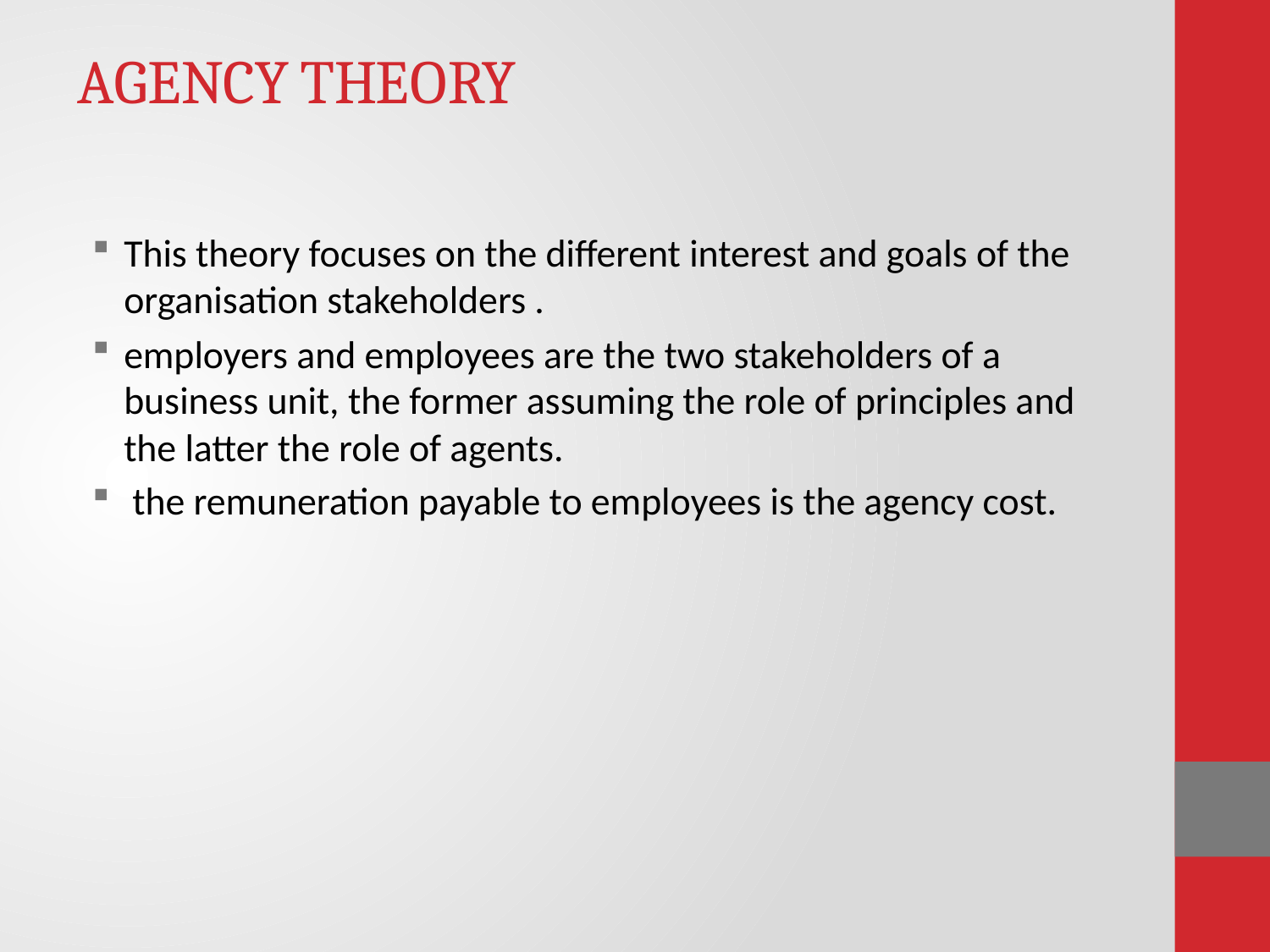

# AGENCY THEORY
This theory focuses on the different interest and goals of the organisation stakeholders .
employers and employees are the two stakeholders of a business unit, the former assuming the role of principles and the latter the role of agents.
 the remuneration payable to employees is the agency cost.